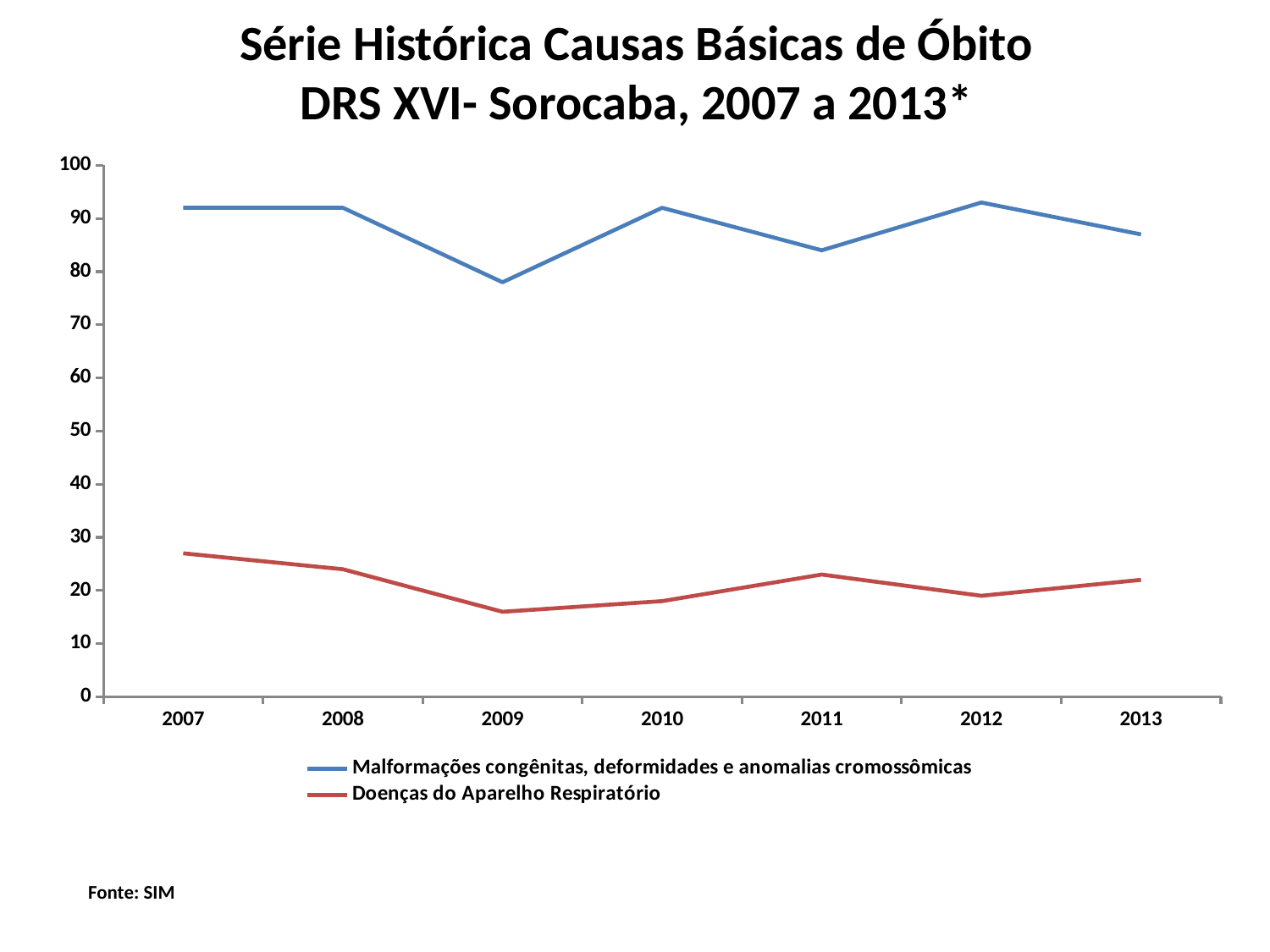

# Série Histórica Causas Básicas de Óbito DRS XVI- Sorocaba, 2007 a 2013*

### Chart

| Category | Malformações congênitas, deformidades e anomalias cromossômicas | Doenças do Aparelho Respiratório |
|---|---|---|
| 2007 | 92.0 | 27.0 |
| 2008 | 92.0 | 24.0 |
| 2009 | 78.0 | 16.0 |
| 2010 | 92.0 | 18.0 |
| 2011 | 84.0 | 23.0 |
| 2012 | 93.0 | 19.0 |
| 2013 | 87.0 | 22.0 |
Fonte: SIM